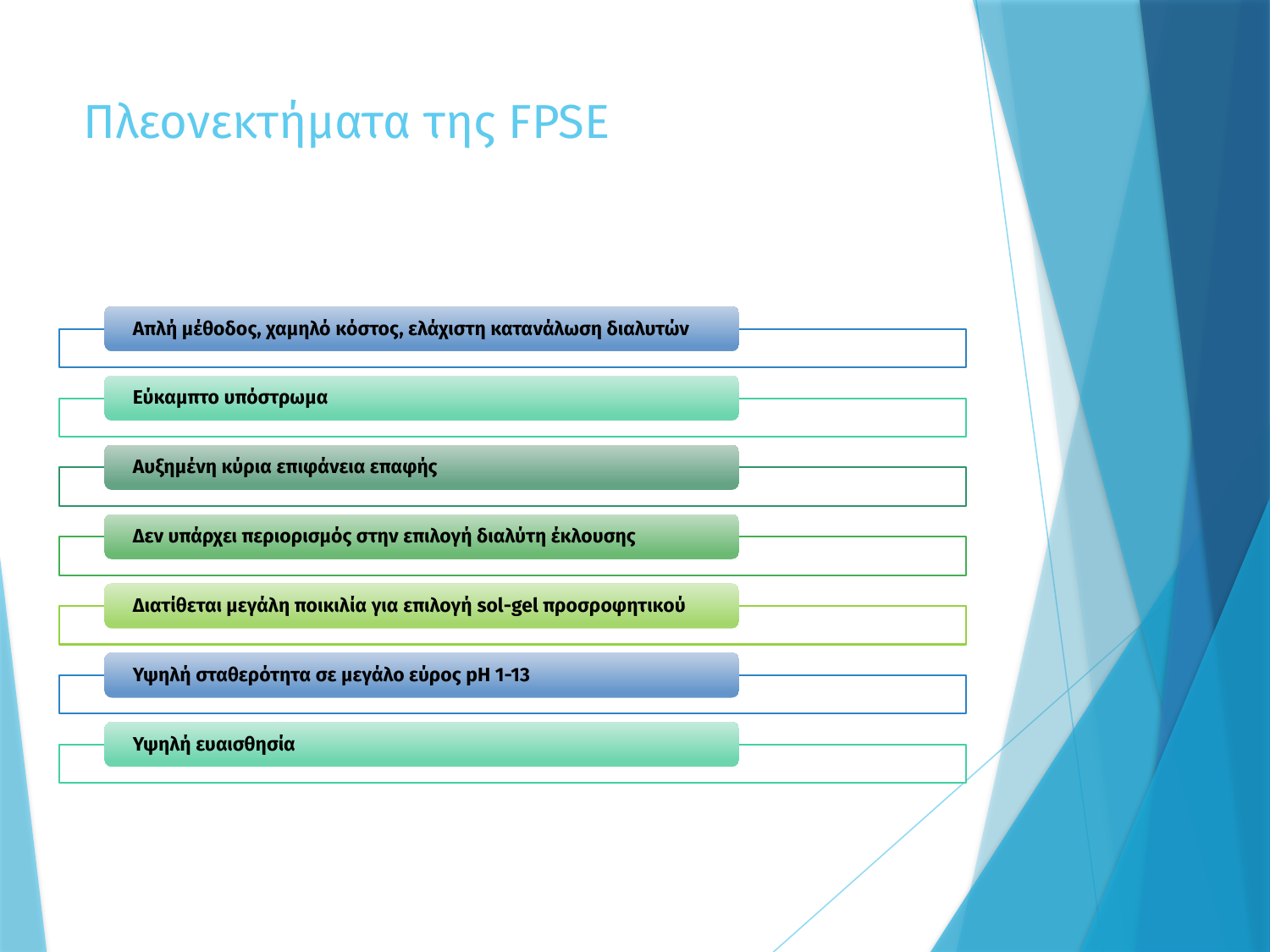

# Πλεονεκτήματα της FPSE
Απλή μέθοδος, χαμηλό κόστος, ελάχιστη κατανάλωση διαλυτών
Εύκαμπτο υπόστρωμα
Αυξημένη κύρια επιφάνεια επαφής
Δεν υπάρχει περιορισμός στην επιλογή διαλύτη έκλουσης
Διατίθεται μεγάλη ποικιλία για επιλογή sol-gel προσροφητικού
Υψηλή σταθερότητα σε μεγάλο εύρος pH 1-13
Υψηλή ευαισθησία